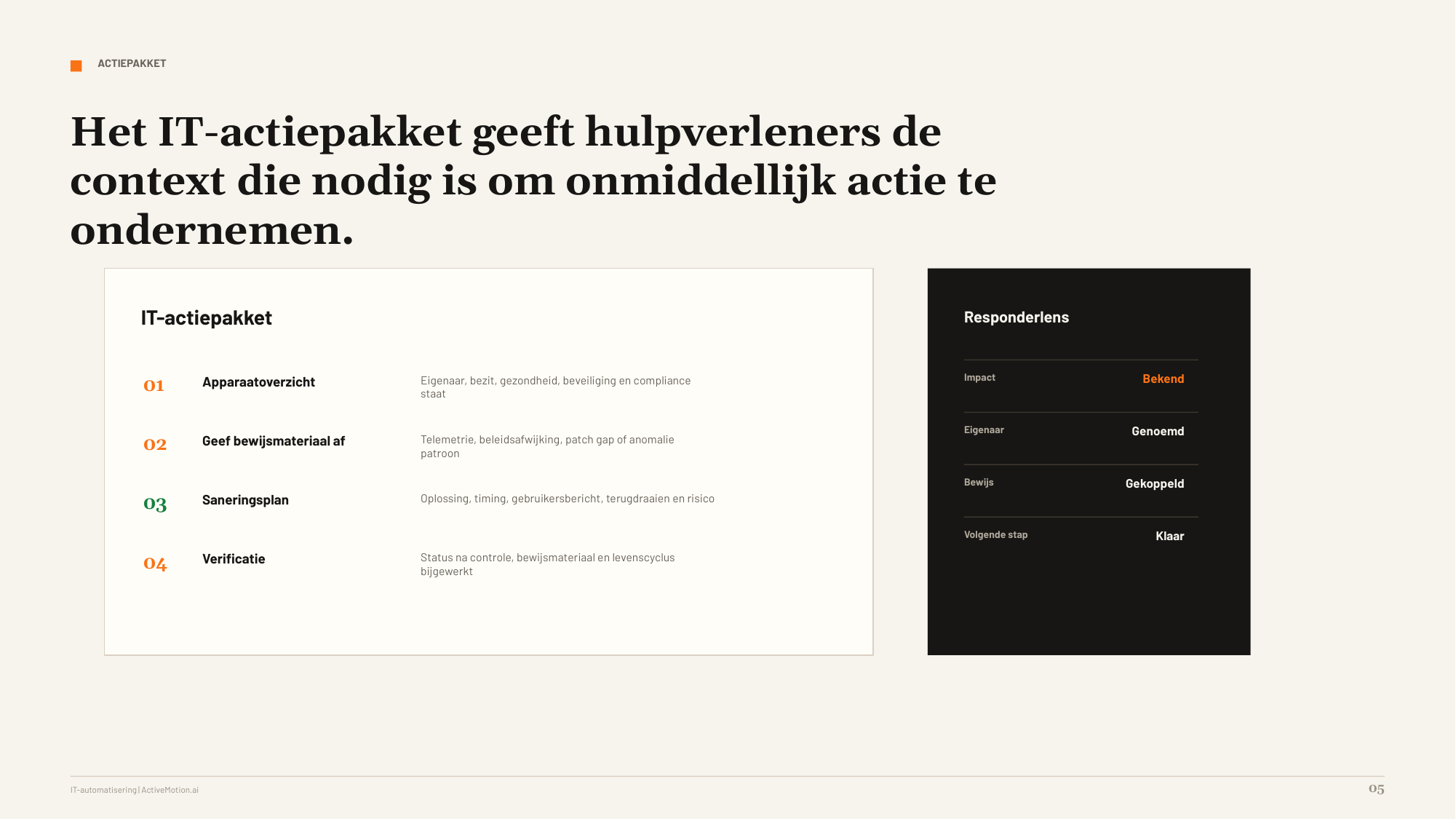

ACTIEPAKKET

Het IT-actiepakket geeft hulpverleners de context die nodig is om onmiddellijk actie te ondernemen.

IT-actiepakket
Responderlens

Impact
Bekend
01
Apparaatoverzicht
Eigenaar, bezit, gezondheid, beveiliging en compliance
staat

Eigenaar
Genoemd
02
Geef bewijsmateriaal af
Telemetrie, beleidsafwijking, patch gap of anomalie
patroon

Bewijs
Gekoppeld
03
Saneringsplan
Oplossing, timing, gebruikersbericht, terugdraaien en risico

Volgende stap
Klaar
04
Verificatie
Status na controle, bewijsmateriaal en levenscyclus
bijgewerkt

05
IT-automatisering | ActiveMotion.ai